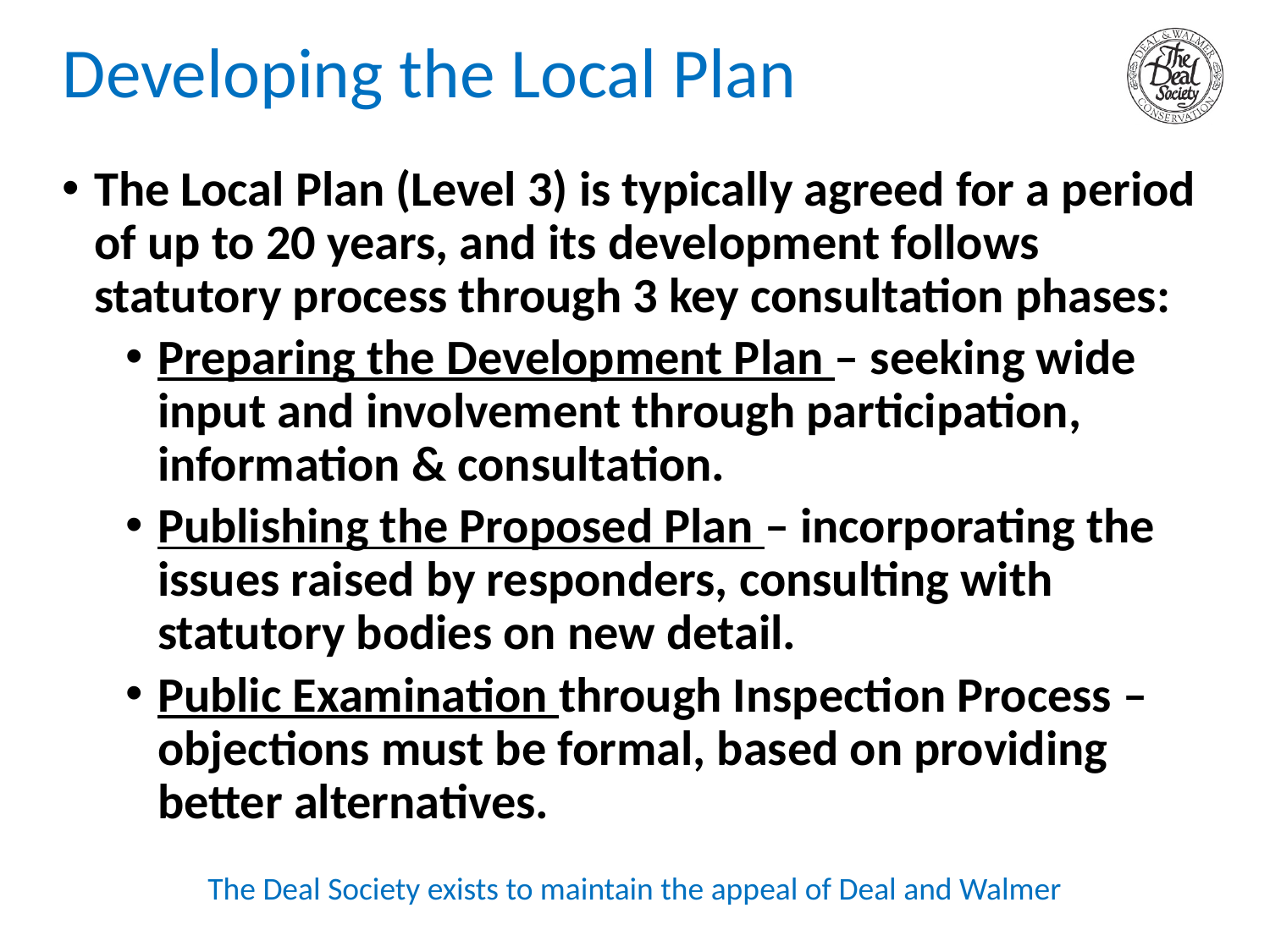

# Developing the Local Plan
The Local Plan (Level 3) is typically agreed for a period of up to 20 years, and its development follows statutory process through 3 key consultation phases:
Preparing the Development Plan – seeking wide input and involvement through participation, information & consultation.
Publishing the Proposed Plan – incorporating the issues raised by responders, consulting with statutory bodies on new detail.
Public Examination through Inspection Process – objections must be formal, based on providing better alternatives.